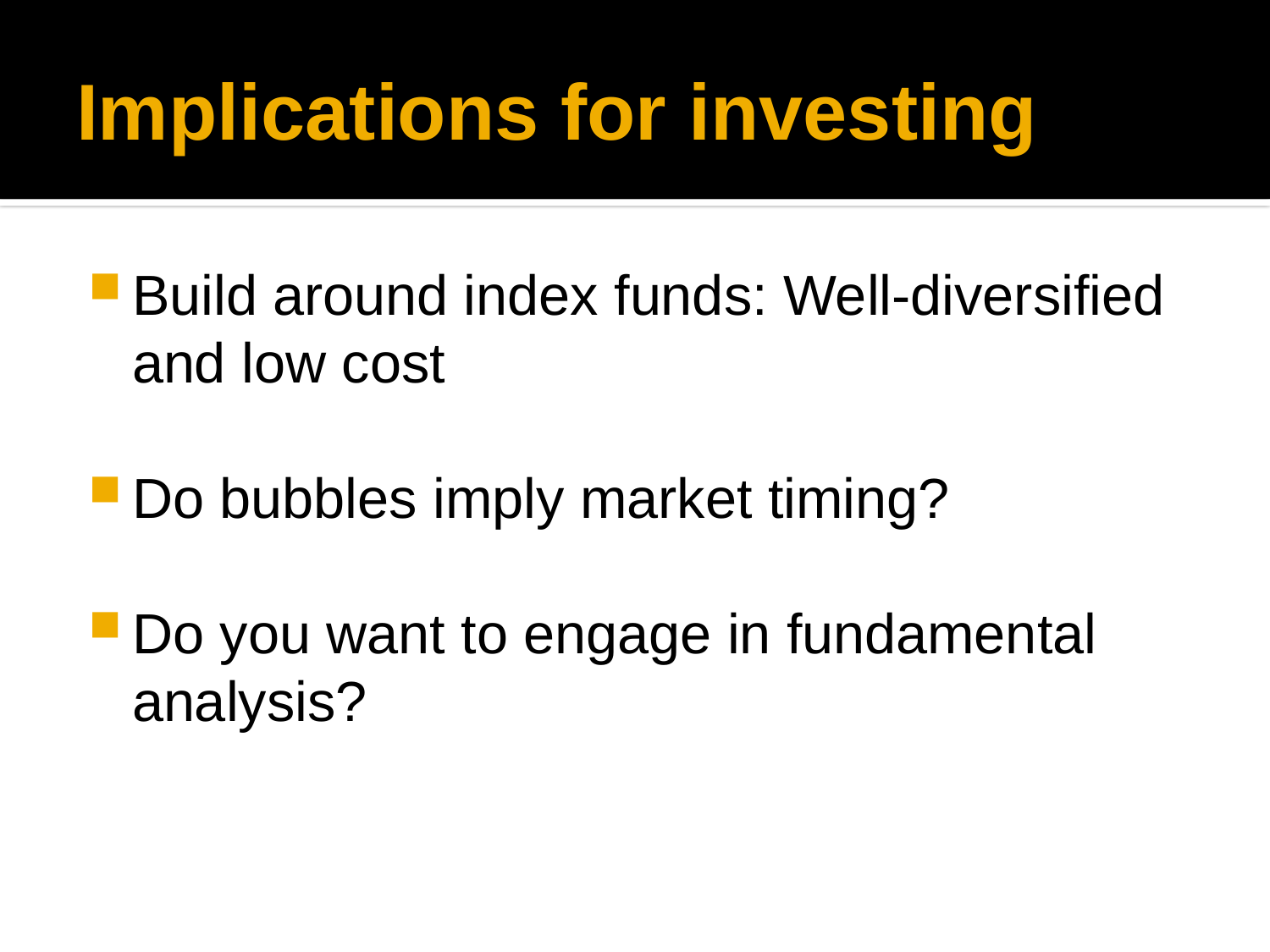

# Implications for investing
Build around index funds: Well-diversified and low cost

Do bubbles imply market timing?

Do you want to engage in fundamental analysis?